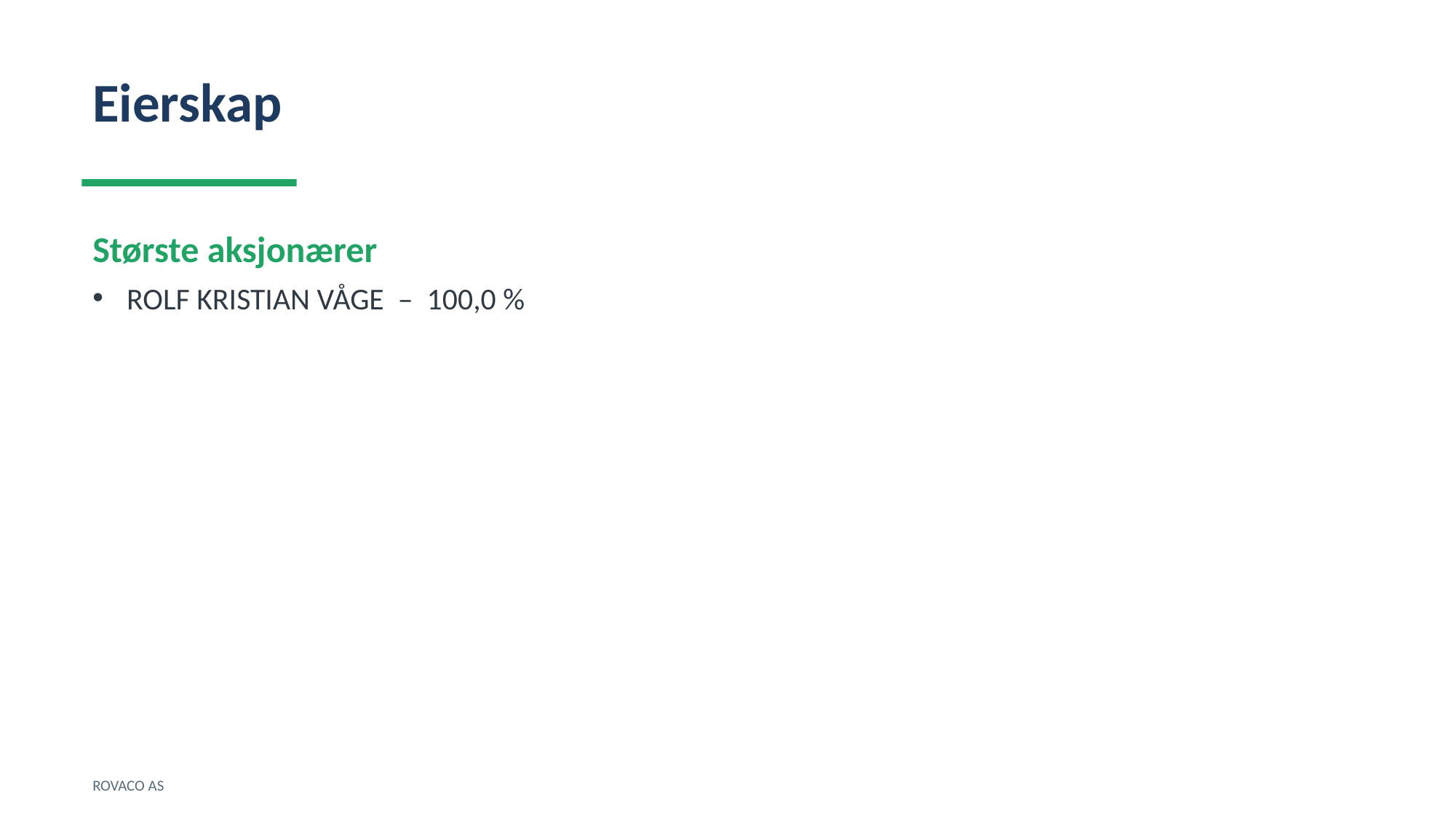

Eierskap

Største aksjonærer
ROLF KRISTIAN VÅGE  –  100,0 %
ROVACO AS